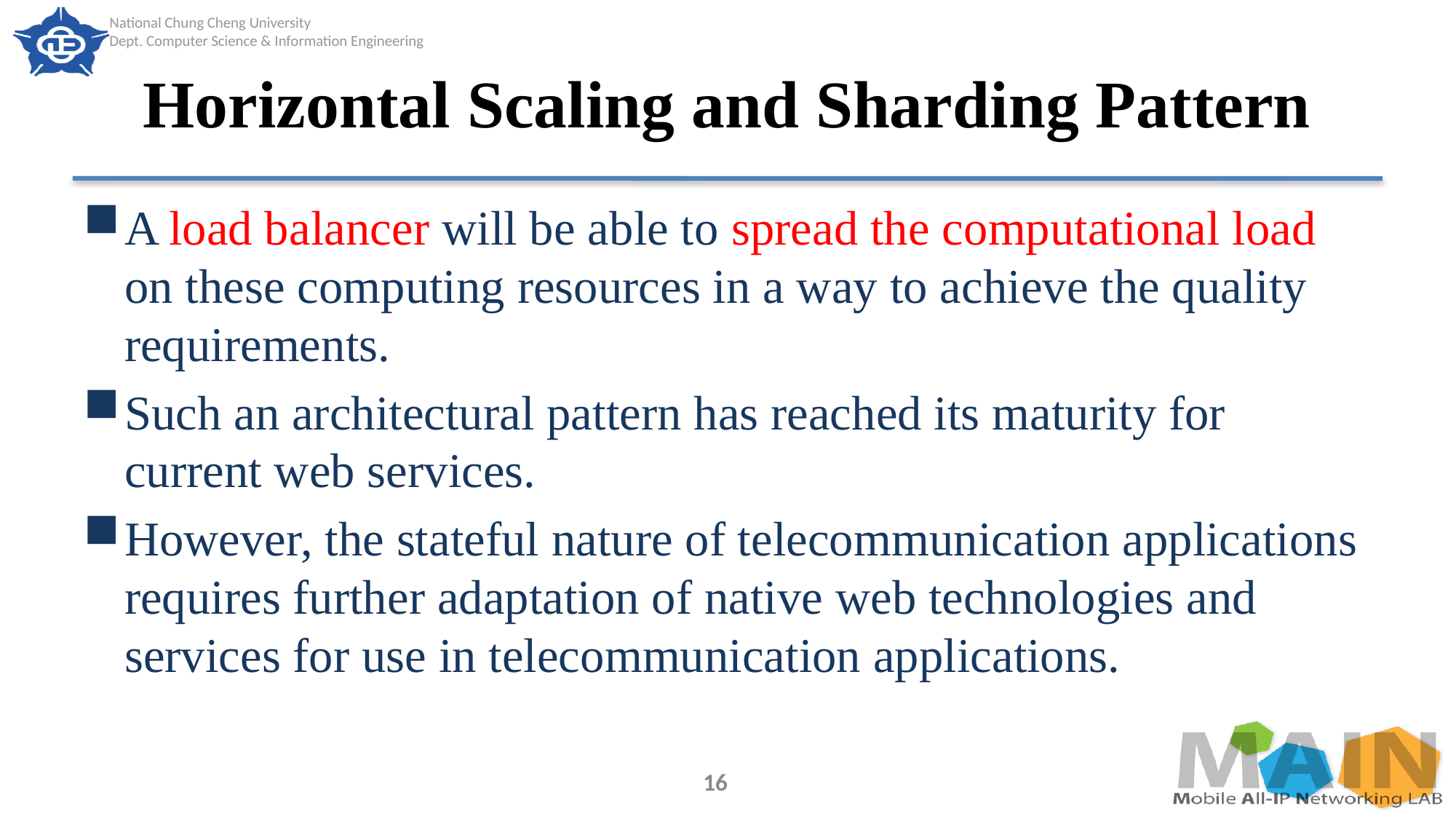

# Horizontal Scaling and Sharding Pattern
A load balancer will be able to spread the computational load on these computing resources in a way to achieve the quality requirements.
Such an architectural pattern has reached its maturity for current web services.
However, the stateful nature of telecommunication applications requires further adaptation of native web technologies and services for use in telecommunication applications.
16